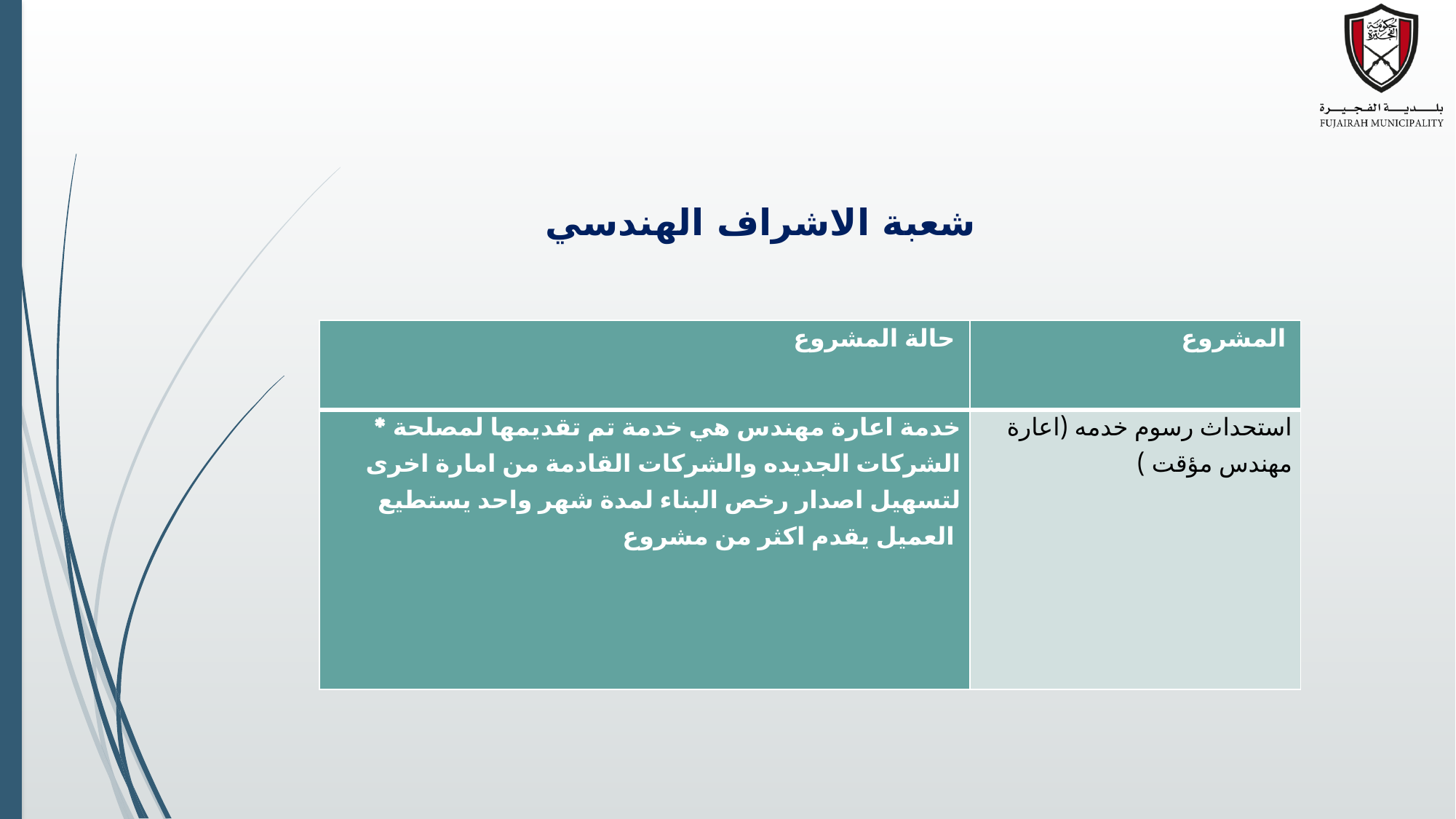

شعبة الاشراف الهندسي
| حالة المشروع | المشروع |
| --- | --- |
| \* خدمة اعارة مهندس هي خدمة تم تقديمها لمصلحة الشركات الجديده والشركات القادمة من امارة اخرى لتسهيل اصدار رخص البناء لمدة شهر واحد يستطيع العميل يقدم اكثر من مشروع | استحداث رسوم خدمه (اعارة مهندس مؤقت ) |